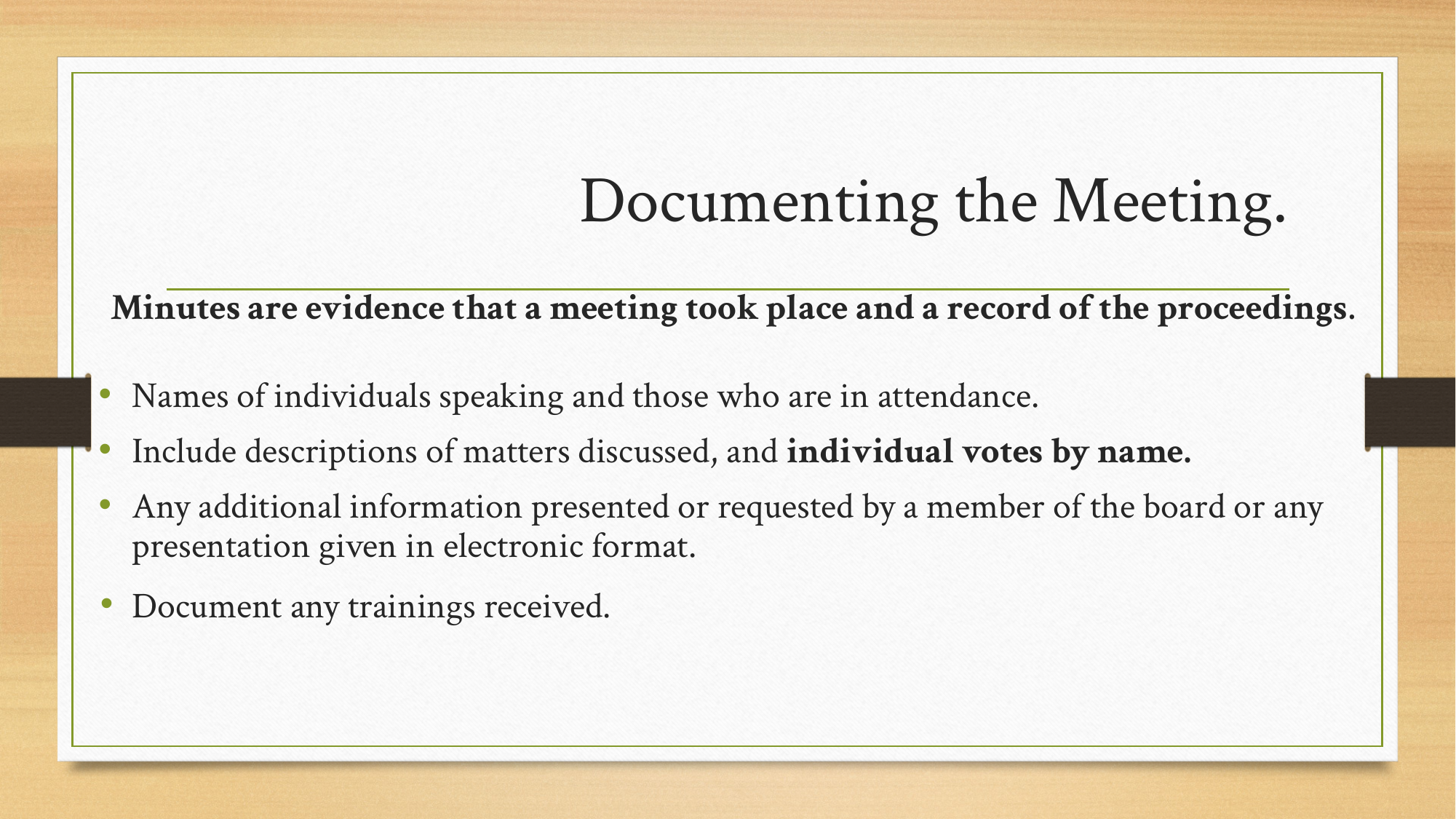

# Documenting the Meeting.
Minutes are evidence that a meeting took place and a record of the proceedings.

Names of individuals speaking and those who are in attendance.
Include descriptions of matters discussed, and individual votes by name.
Any additional information presented or requested by a member of the board or any presentation given in electronic format.
Document any trainings received.